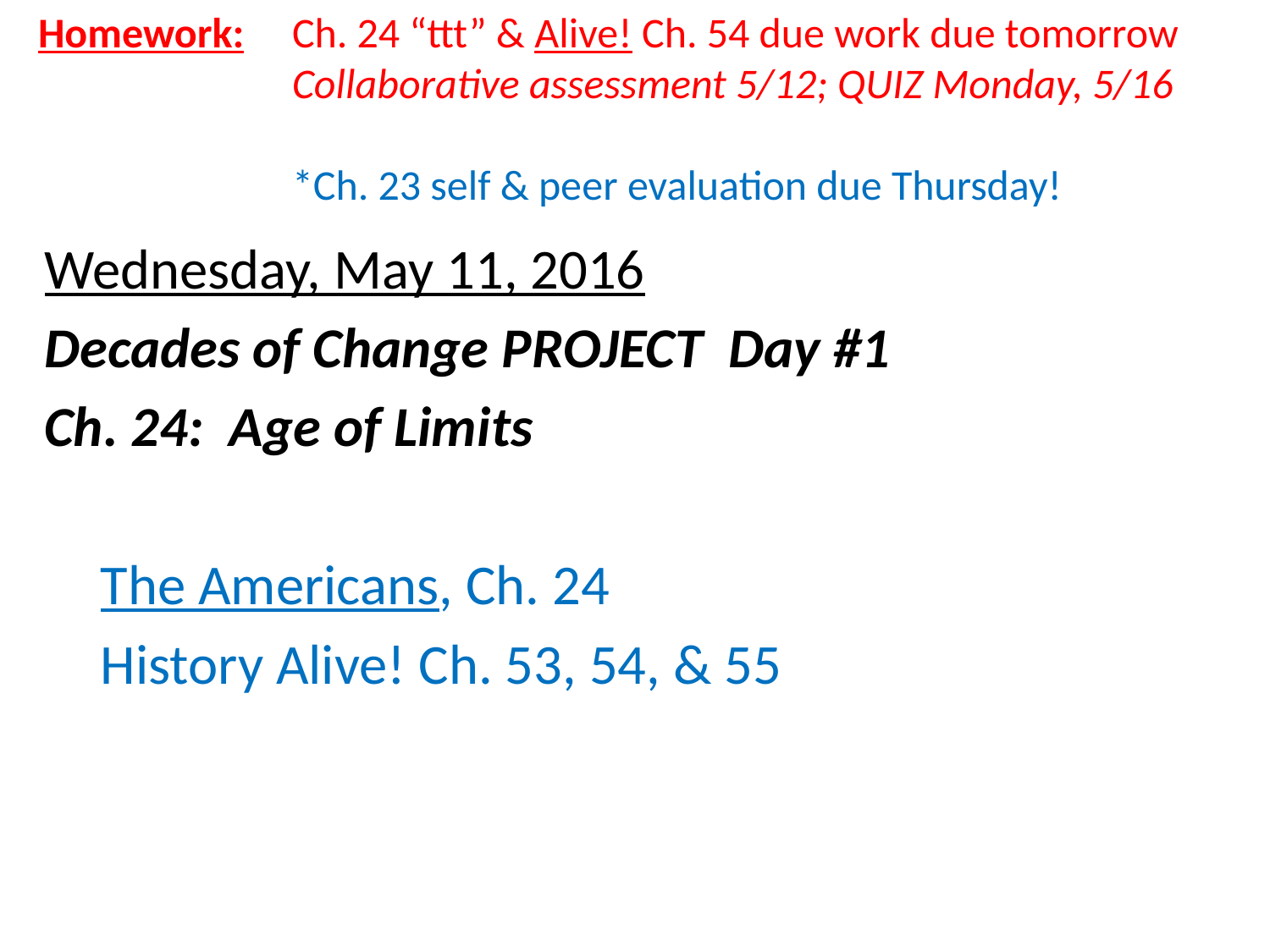

Homework:  	Ch. 24 “ttt” & Alive! Ch. 54 due work due tomorrow
		Collaborative assessment 5/12; QUIZ Monday, 5/16

		*Ch. 23 self & peer evaluation due Thursday!

Wednesday, May 11, 2016
Decades of Change PROJECT  Day #1
Ch. 24:  Age of Limits

     The Americans, Ch. 24
     History Alive! Ch. 53, 54, & 55